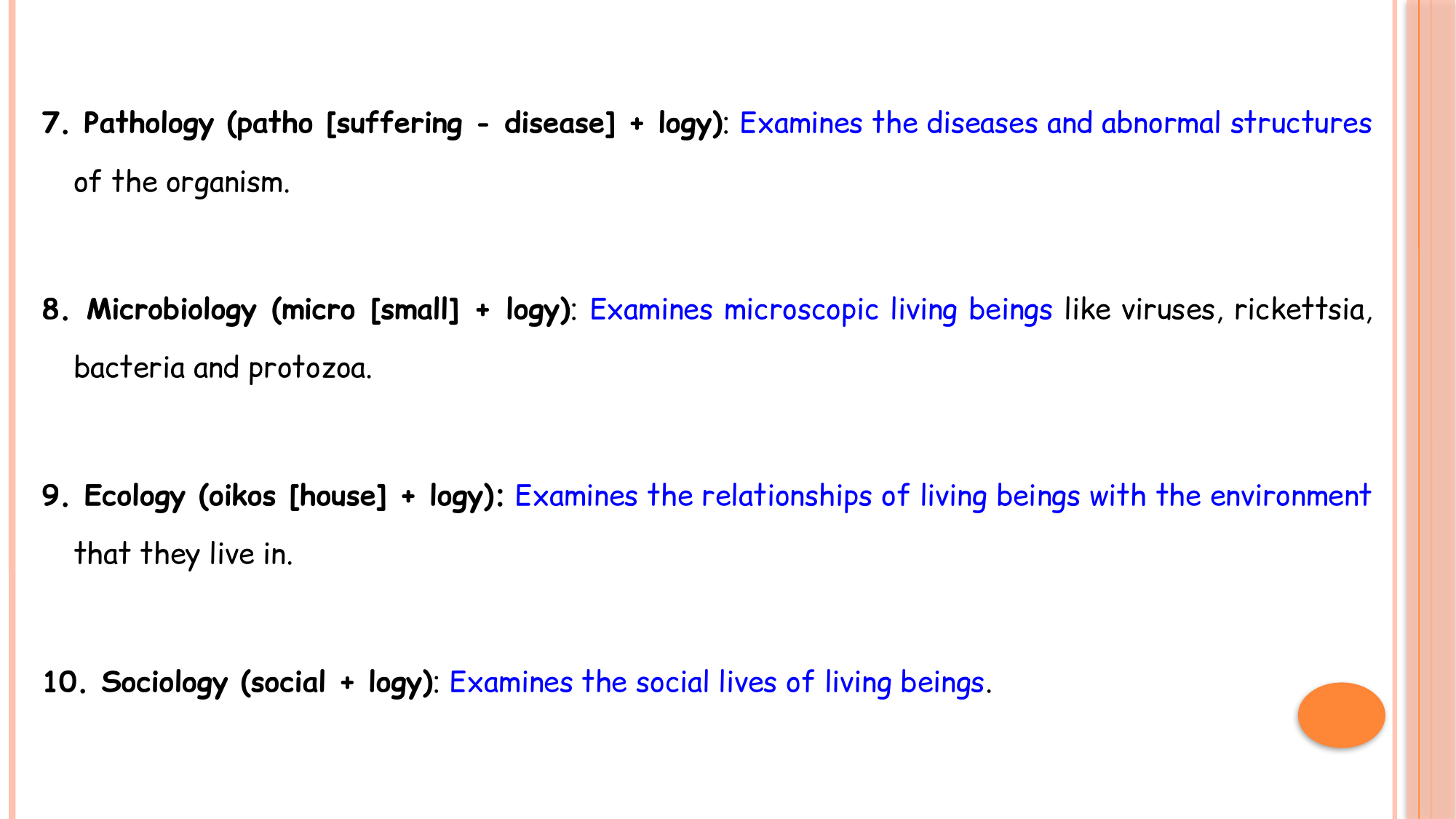

7. Pathology (patho [suffering - disease] + logy): Examines the diseases and abnormal structures of the organism.

8. Microbiology (micro [small] + logy): Examines microscopic living beings like viruses, rickettsia, bacteria and protozoa.

9. Ecology (oikos [house] + logy): Examines the relationships of living beings with the environment that they live in.

10. Sociology (social + logy): Examines the social lives of living beings.